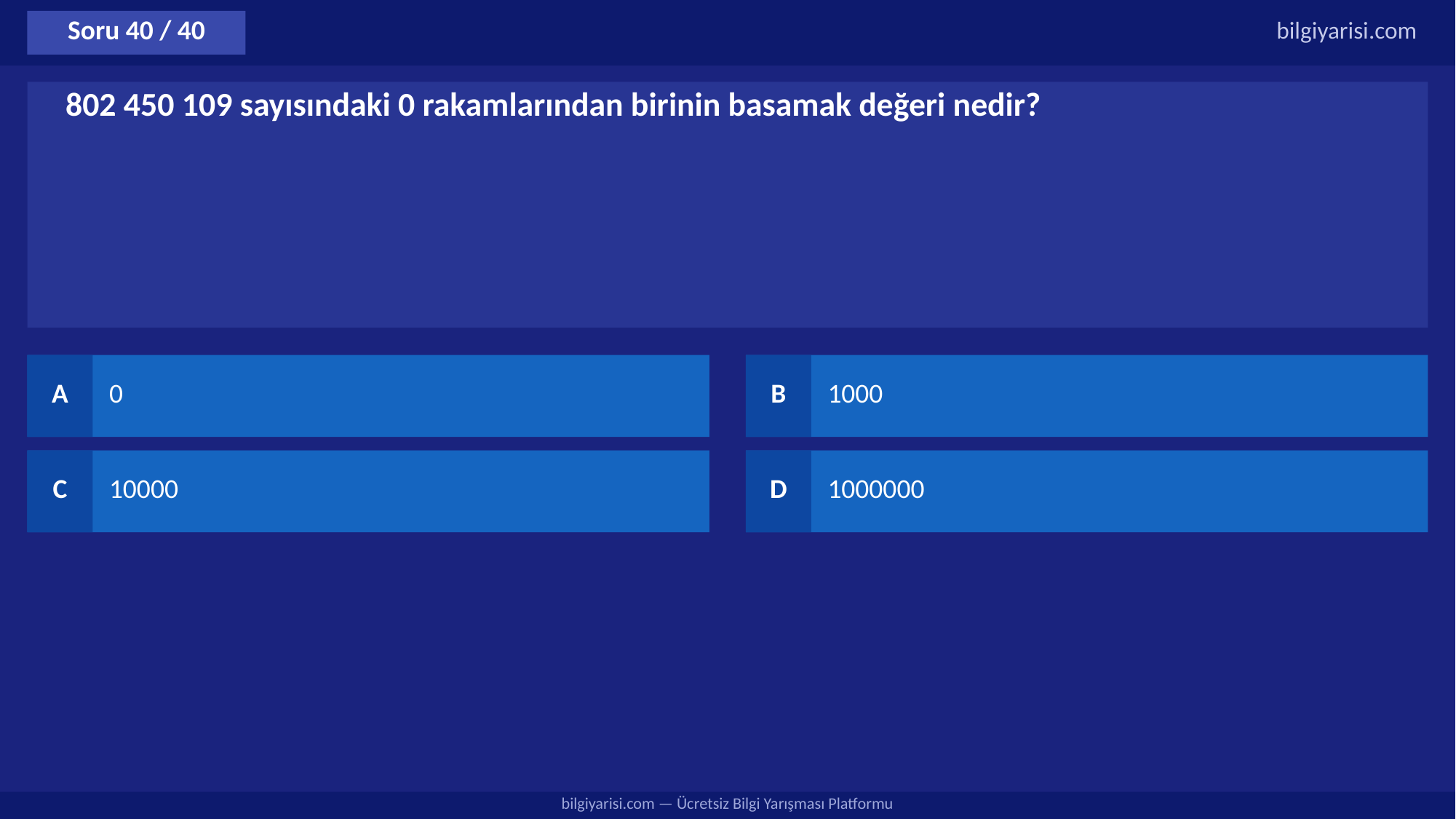

Soru 40 / 40
bilgiyarisi.com

802 450 109 sayısındaki 0 rakamlarından birinin basamak değeri nedir?

A
0

B
1000

C
10000

D
1000000
bilgiyarisi.com — Ücretsiz Bilgi Yarışması Platformu